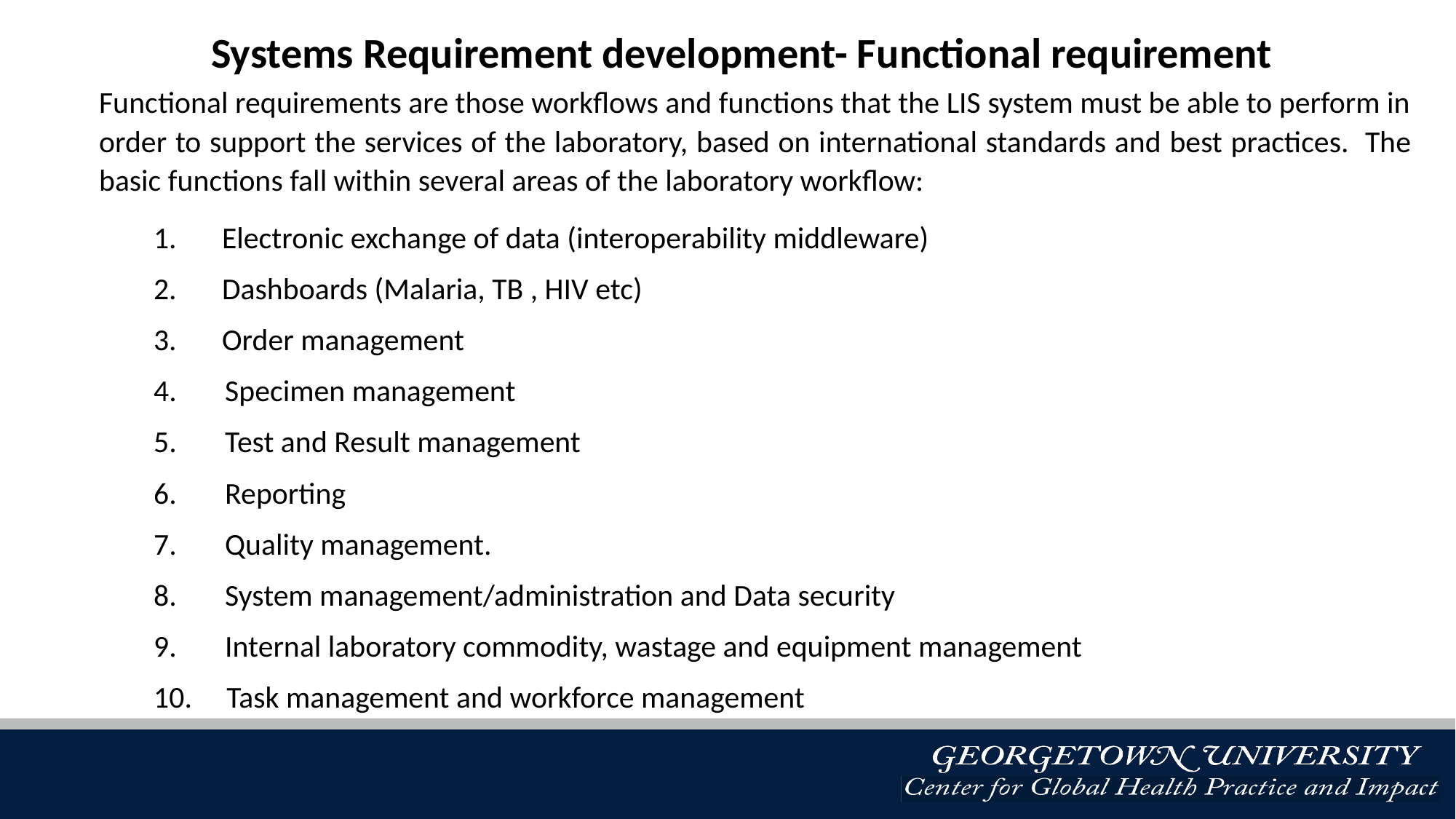

Systems Requirement development- Functional requirement
Functional requirements are those workflows and functions that the LIS system must be able to perform in order to support the services of the laboratory, based on international standards and best practices.  The basic functions fall within several areas of the laboratory workflow:
  Electronic exchange of data (interoperability middleware)
  Dashboards (Malaria, TB , HIV etc)
  Order management
4.       Specimen management
5.       Test and Result management
6.       Reporting
7.       Quality management.
8.       System management/administration and Data security
9.       Internal laboratory commodity, wastage and equipment management
10.     Task management and workforce management